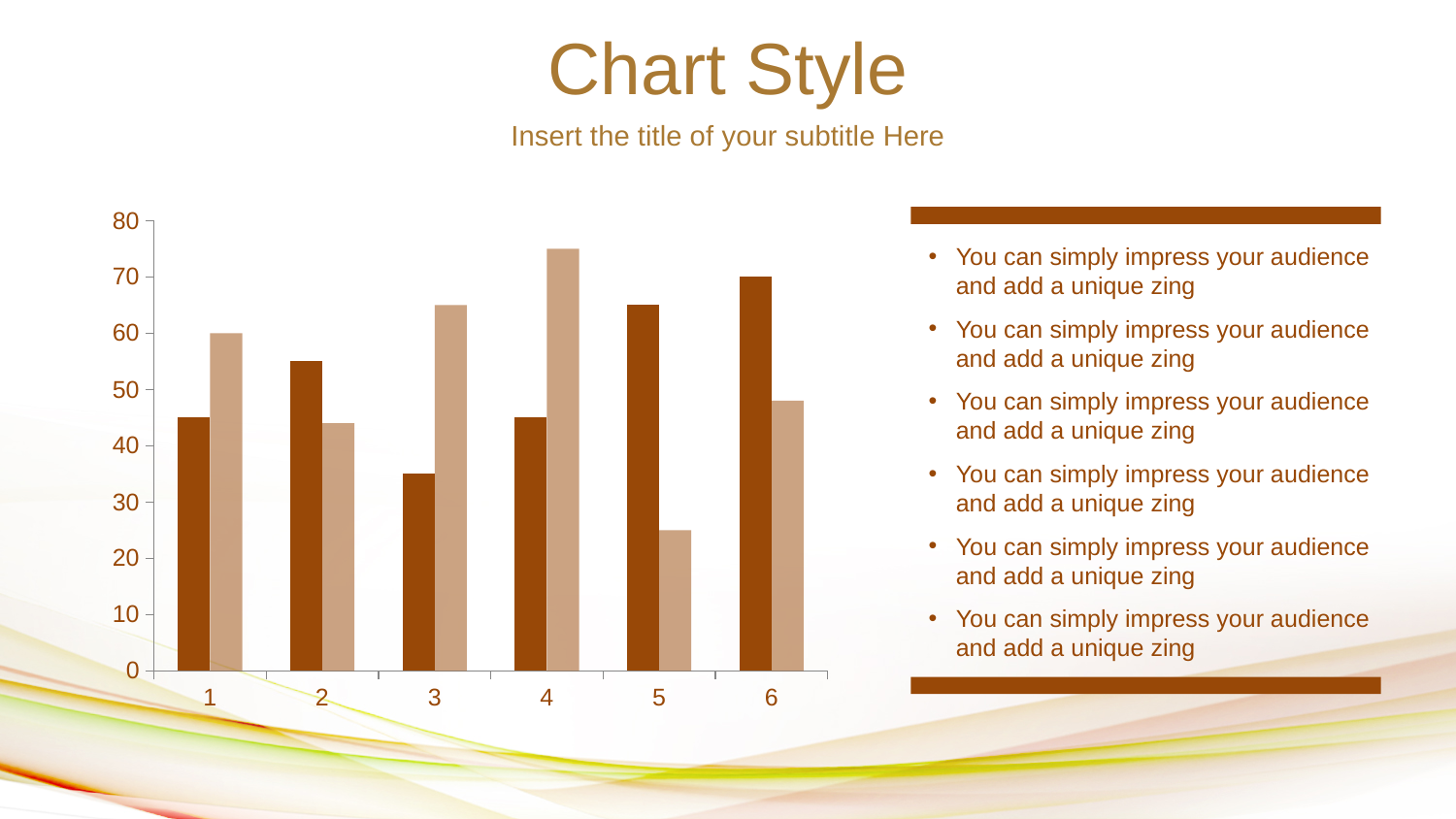

Chart Style
Insert the title of your subtitle Here

### Chart

| Category |  |  |
|---|---|---|
You can simply impress your audience and add a unique zing
You can simply impress your audience and add a unique zing
You can simply impress your audience and add a unique zing
You can simply impress your audience and add a unique zing
You can simply impress your audience and add a unique zing
You can simply impress your audience and add a unique zing